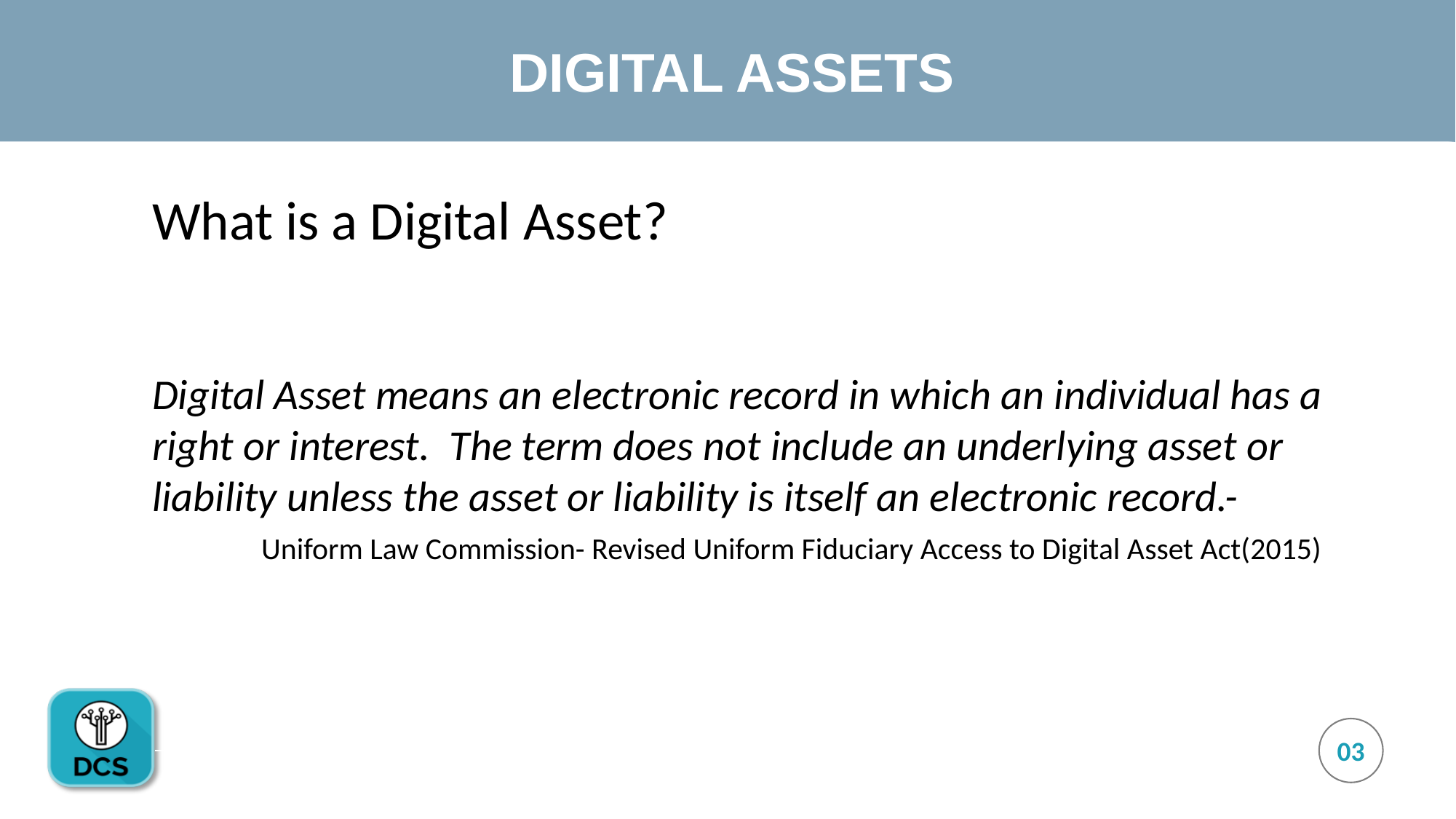

# DIGITAL ASSETS
What is a Digital Asset?

Digital Asset means an electronic record in which an individual has a right or interest.  The term does not include an underlying asset or liability unless the asset or liability is itself an electronic record.-
	Uniform Law Commission- Revised Uniform Fiduciary Access to Digital Asset Act(2015)

03